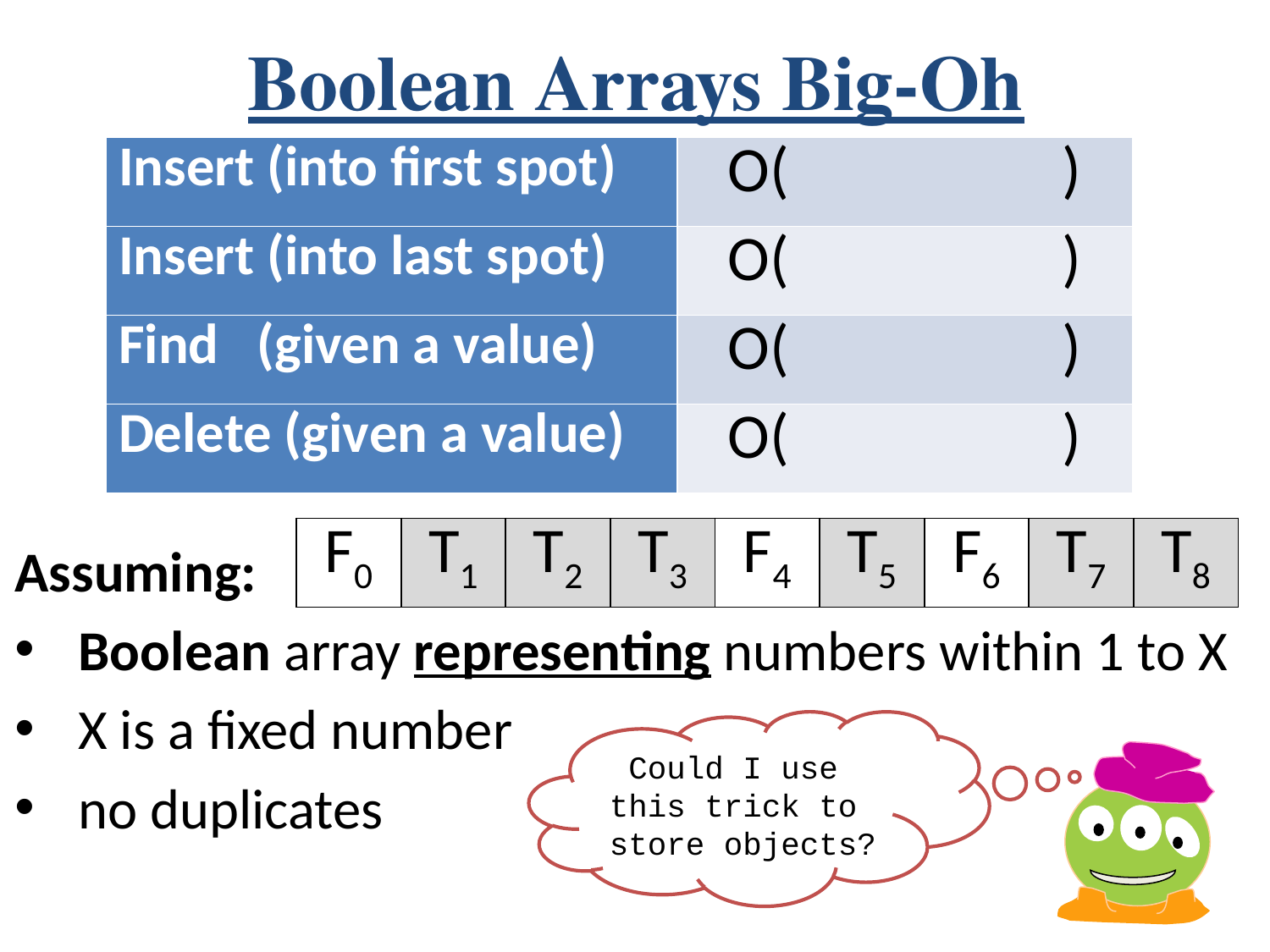

Boolean Arrays Big-Oh
| Insert (into first spot) | O( ) |
| --- | --- |
| Insert (into last spot) | O( ) |
| Find (given a value) | O( ) |
| Delete (given a value) | O( ) |
| F0 | T1 | T2 | T3 | F4 | T5 | F6 | T7 | T8 |
| --- | --- | --- | --- | --- | --- | --- | --- | --- |
Assuming:
Boolean array representing numbers within 1 to X
X is a fixed number
no duplicates
Could I use
this trick to
store objects?